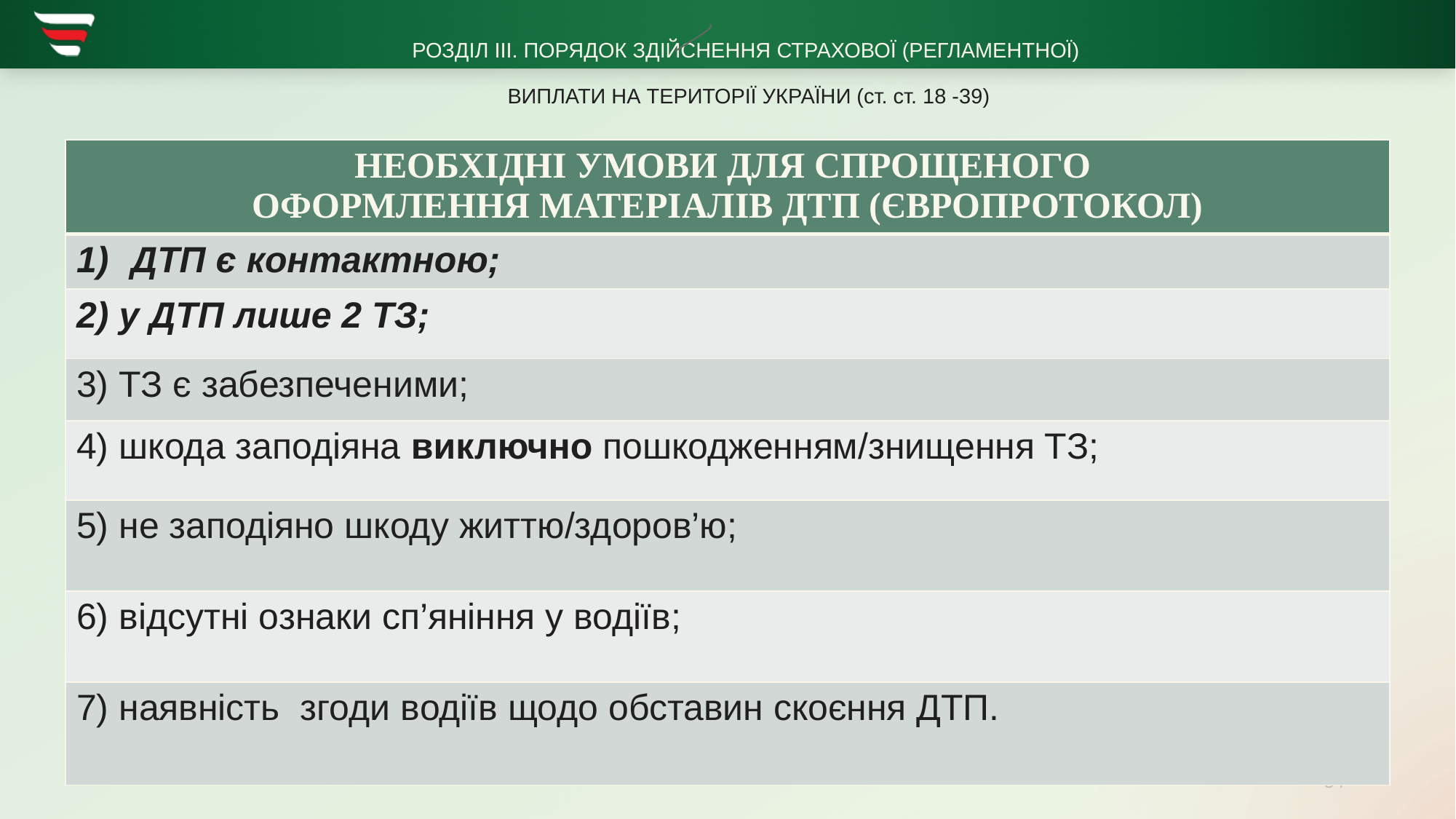

# РОЗДІЛ ІІІ. ПОРЯДОК ЗДІЙСНЕННЯ СТРАХОВОЇ (РЕГЛАМЕНТНОЇ) ВИПЛАТИ НА ТЕРИТОРІЇ УКРАЇНИ (ст. ст. 18 -39)
| НЕОБХІДНІ УМОВИ ДЛЯ СПРОЩЕНОГО ОФОРМЛЕННЯ МАТЕРІАЛІВ ДТП (ЄВРОПРОТОКОЛ) |
| --- |
| ДТП є контактною; |
| 2) у ДТП лише 2 ТЗ; |
| 3) ТЗ є забезпеченими; |
| 4) шкода заподіяна виключно пошкодженням/знищення ТЗ; |
| 5) не заподіяно шкоду життю/здоров’ю; |
| 6) відсутні ознаки сп’яніння у водіїв; |
| 7) наявність згоди водіїв щодо обставин скоєння ДТП. |
34